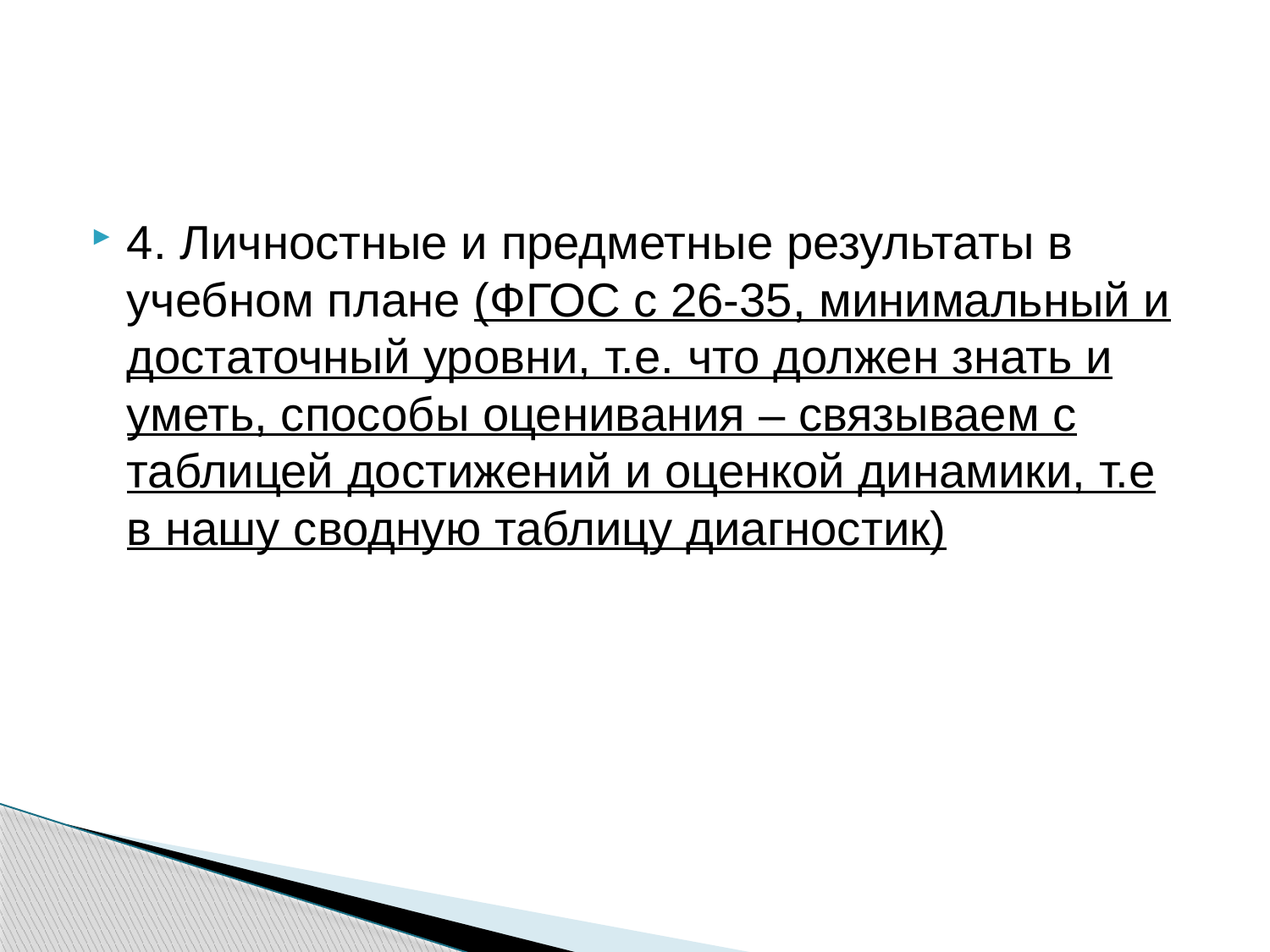

#
4. Личностные и предметные результаты в учебном плане (ФГОС с 26-35, минимальный и достаточный уровни, т.е. что должен знать и уметь, способы оценивания – связываем с таблицей достижений и оценкой динамики, т.е в нашу сводную таблицу диагностик)